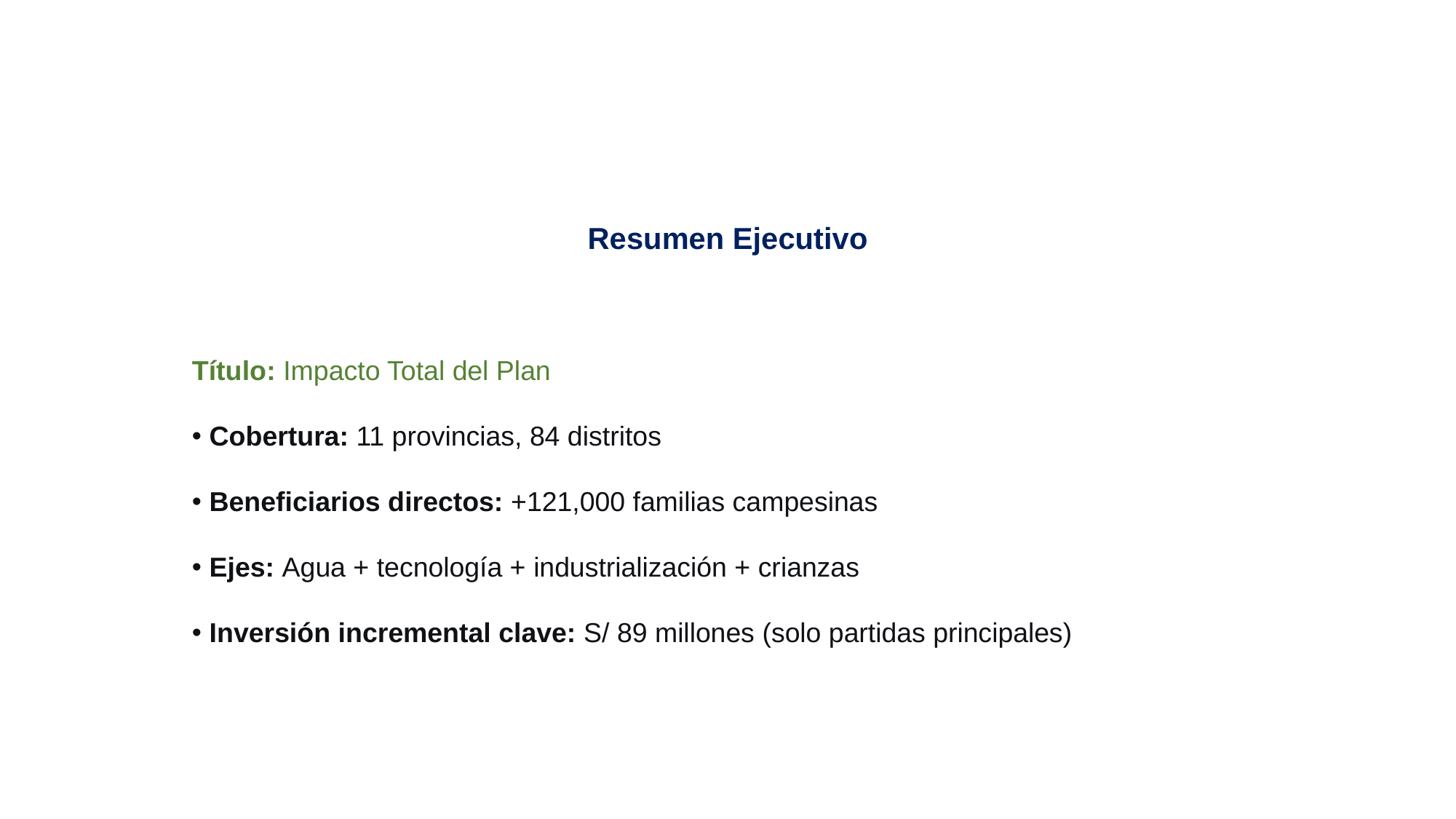

Resumen Ejecutivo

Título: Impacto Total del Plan
 Cobertura: 11 provincias, 84 distritos
 Beneficiarios directos: +121,000 familias campesinas
 Ejes: Agua + tecnología + industrialización + crianzas
 Inversión incremental clave: S/ 89 millones (solo partidas principales)